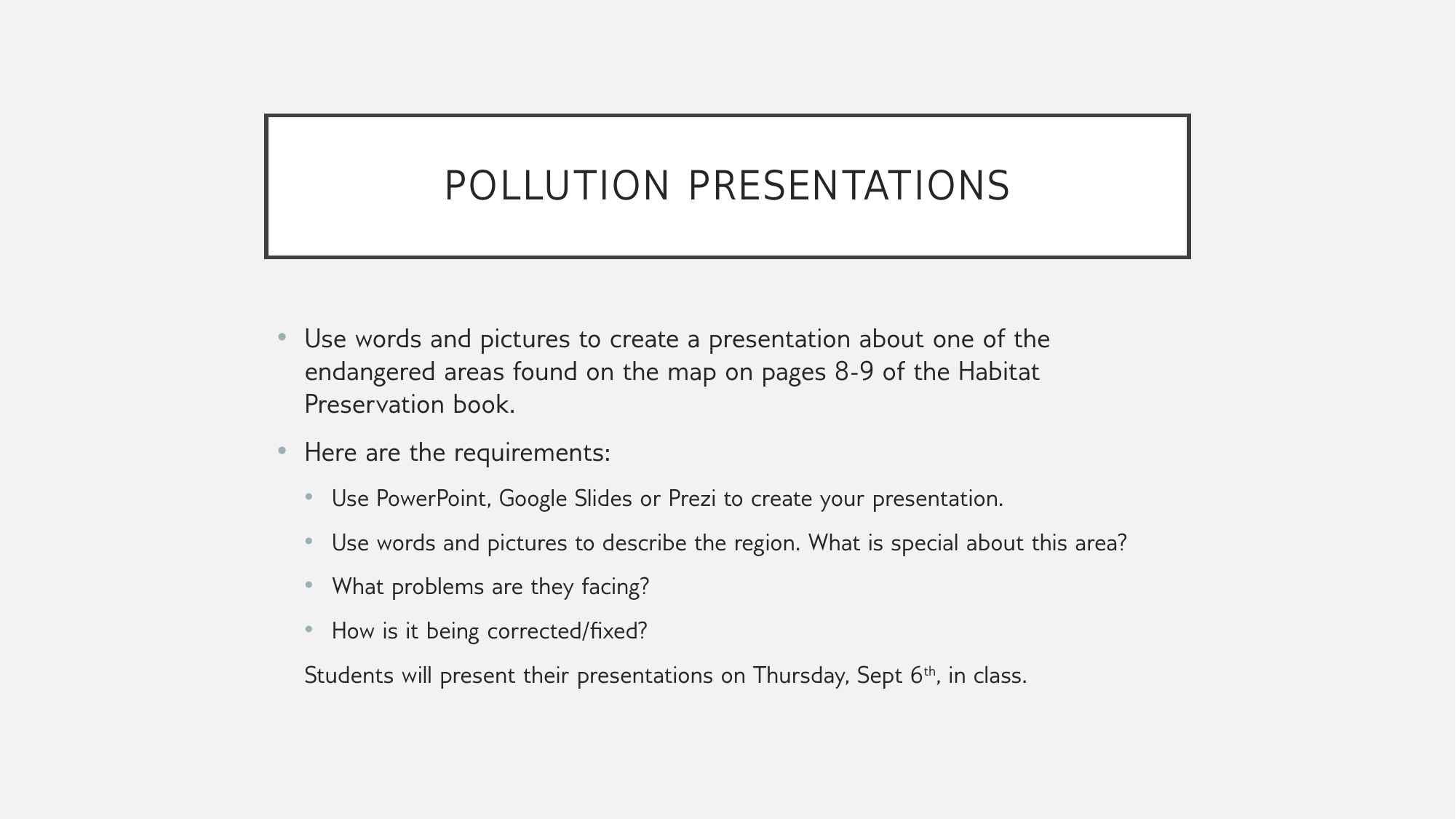

# Pollution presentations
Use words and pictures to create a presentation about one of the endangered areas found on the map on pages 8-9 of the Habitat Preservation book.
Here are the requirements:
Use PowerPoint, Google Slides or Prezi to create your presentation.
Use words and pictures to describe the region. What is special about this area?
What problems are they facing?
How is it being corrected/fixed?
Students will present their presentations on Thursday, Sept 6th, in class.